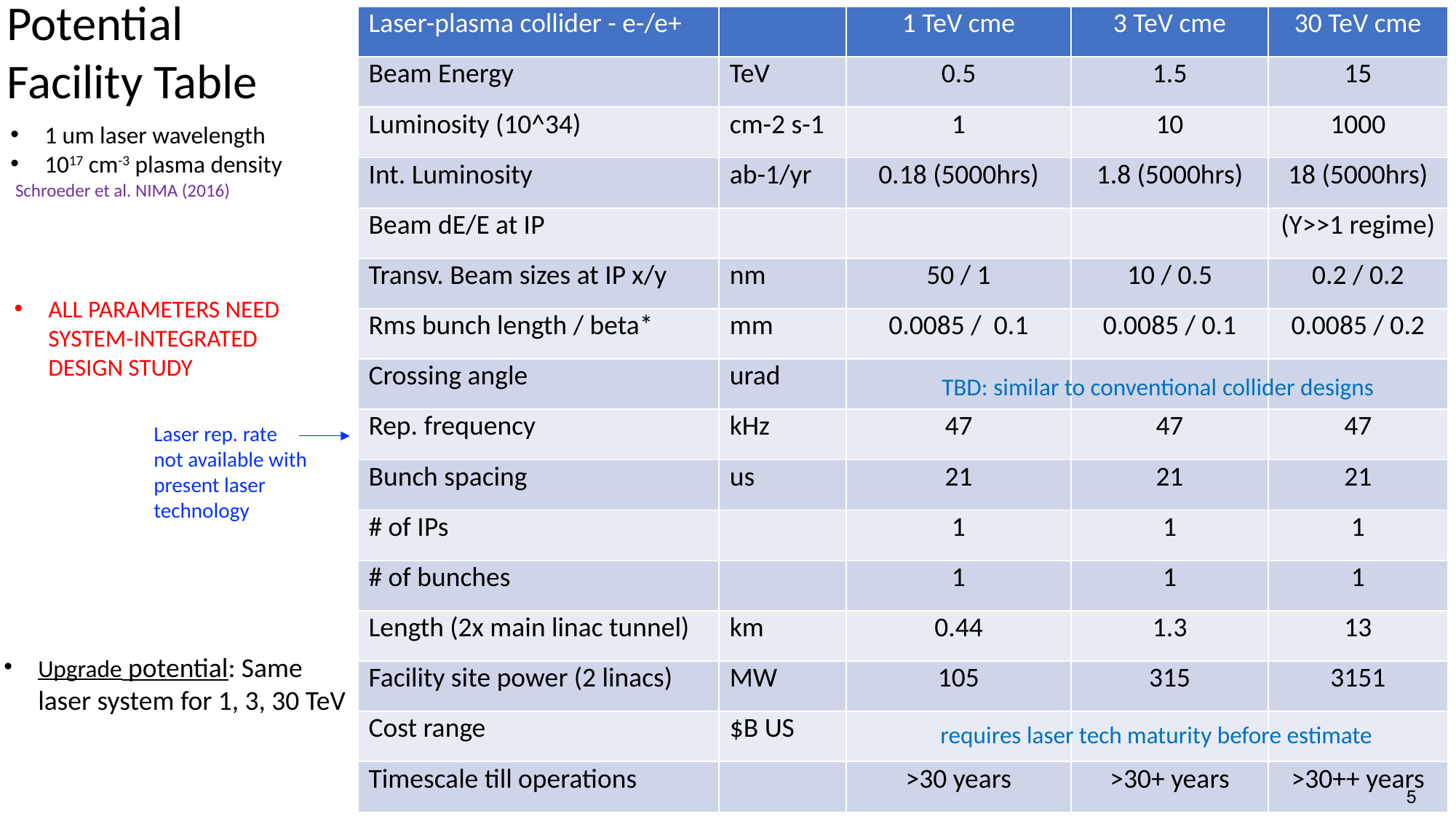

Potential Facility Table
| Laser-plasma collider - e-/e+ |  | 1 TeV cme | 3 TeV cme | 30 TeV cme |
| --- | --- | --- | --- | --- |
| Beam Energy | TeV | 0.5 | 1.5 | 15 |
| Luminosity (10^34) | cm-2 s-1 | 1 | 10 | 1000 |
| Int. Luminosity | ab-1/yr | 0.18 (5000hrs) | 1.8 (5000hrs) | 18 (5000hrs) |
| Beam dE/E at IP |  |  |  | (Y>>1 regime) |
| Transv. Beam sizes at IP x/y | nm | 50 / 1 | 10 / 0.5 | 0.2 / 0.2 |
| Rms bunch length / beta\* | mm | 0.0085 / 0.1 | 0.0085 / 0.1 | 0.0085 / 0.2 |
| Crossing angle | urad |  |  |  |
| Rep. frequency | kHz | 47 | 47 | 47 |
| Bunch spacing | us | 21 | 21 | 21 |
| # of IPs |  | 1 | 1 | 1 |
| # of bunches |  | 1 | 1 | 1 |
| Length (2x main linac tunnel) | km | 0.44 | 1.3 | 13 |
| Facility site power (2 linacs) | MW | 105 | 315 | 3151 |
| Cost range | $B US |  |  |  |
| Timescale till operations |  | >30 years | >30+ years | >30++ years |
1 um laser wavelength
1017 cm-3 plasma density

Schroeder et al. NIMA (2016)

ALL PARAMETERS NEED SYSTEM-INTEGRATED DESIGN STUDY
TBD: similar to conventional collider designs
Laser rep. rate not available with present laser technology
Upgrade potential: Same laser system for 1, 3, 30 TeV
requires laser tech maturity before estimate
5